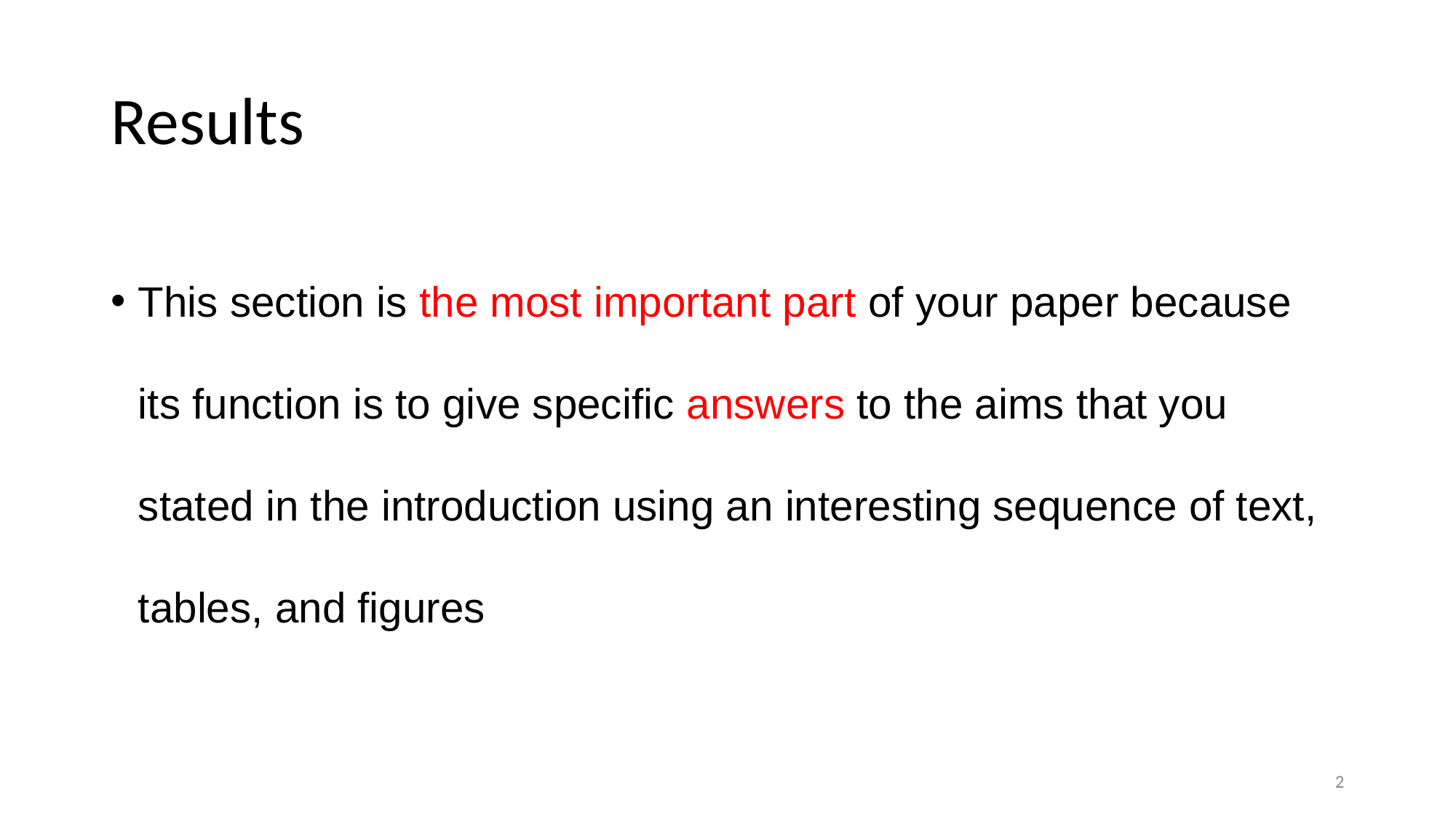

# Results
This section is the most important part of your paper because its function is to give specific answers to the aims that you stated in the introduction using an interesting sequence of text, tables, and figures
2